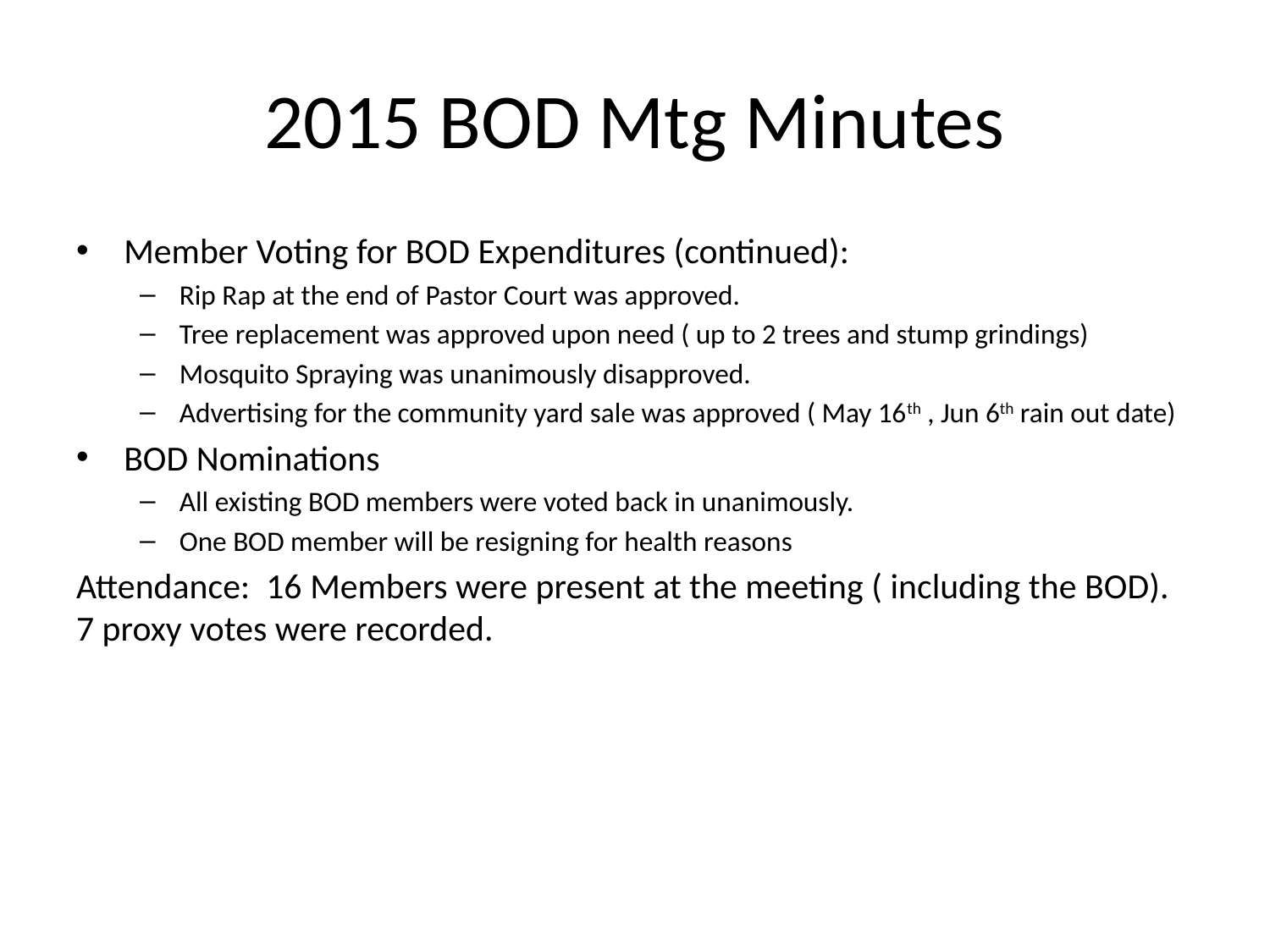

# 2015 BOD Mtg Minutes
Member Voting for BOD Expenditures (continued):
Rip Rap at the end of Pastor Court was approved.
Tree replacement was approved upon need ( up to 2 trees and stump grindings)
Mosquito Spraying was unanimously disapproved.
Advertising for the community yard sale was approved ( May 16th , Jun 6th rain out date)
BOD Nominations
All existing BOD members were voted back in unanimously.
One BOD member will be resigning for health reasons
Attendance:  16 Members were present at the meeting ( including the BOD).   7 proxy votes were recorded.